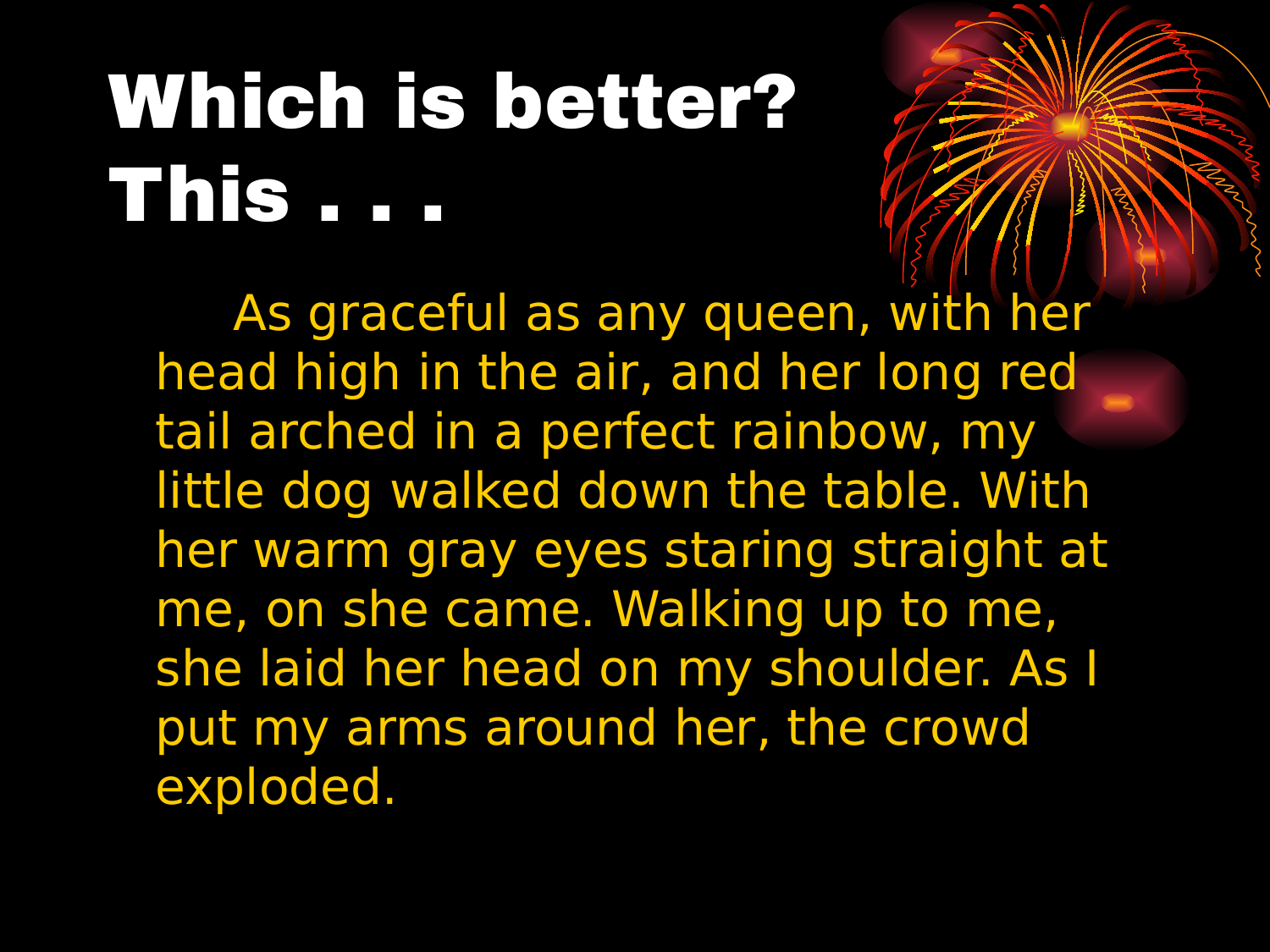

# Which is better? This . . .
        As graceful as any queen, with her head high in the air, and her long red tail arched in a perfect rainbow, my little dog walked down the table. With her warm gray eyes staring straight at me, on she came. Walking up to me, she laid her head on my shoulder. As I put my arms around her, the crowd exploded.